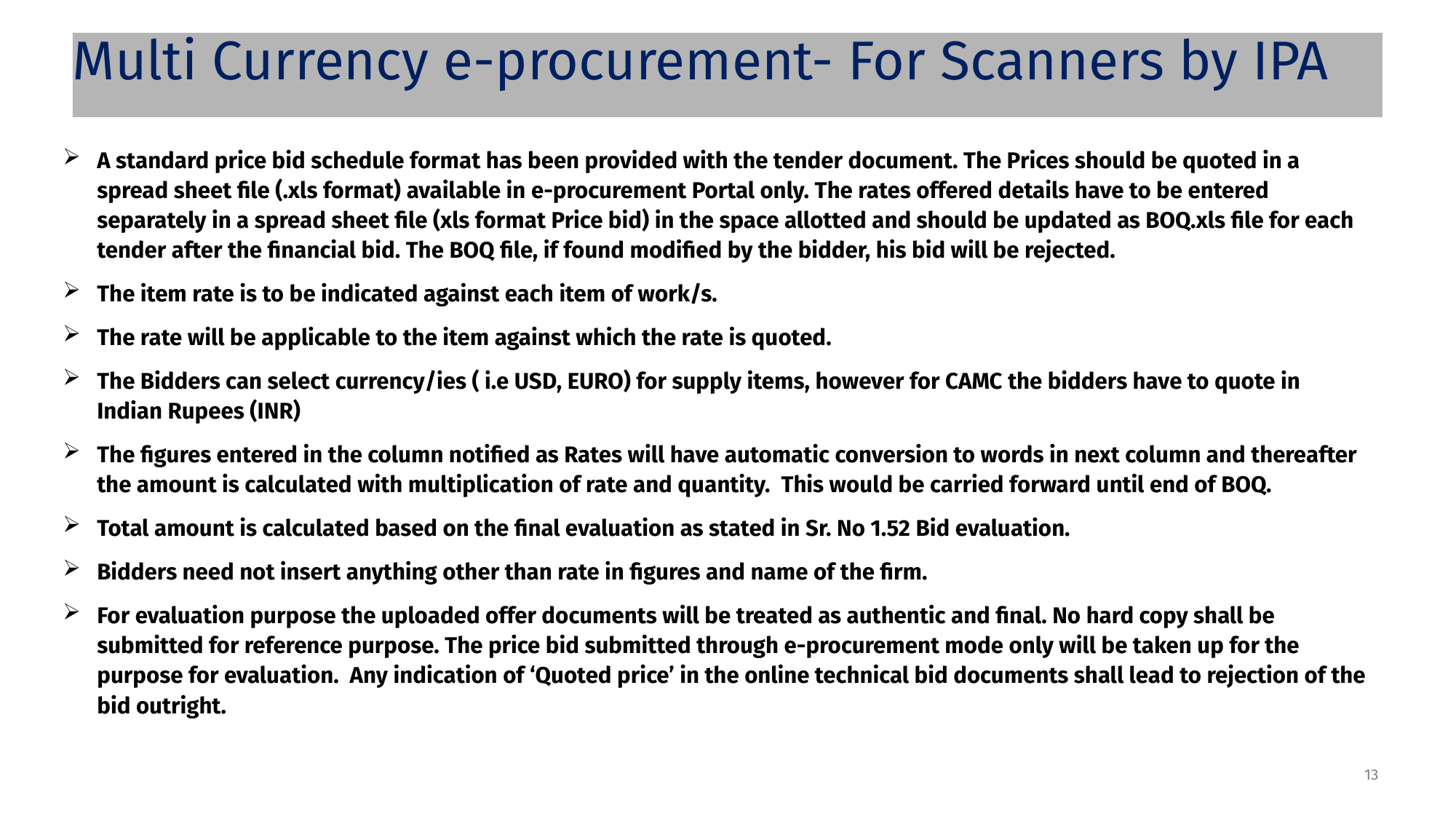

# Multi Currency e-procurement- For Scanners by IPA
A standard price bid schedule format has been provided with the tender document. The Prices should be quoted in a spread sheet file (.xls format) available in e-procurement Portal only. The rates offered details have to be entered separately in a spread sheet file (xls format Price bid) in the space allotted and should be updated as BOQ.xls file for each tender after the financial bid. The BOQ file, if found modified by the bidder, his bid will be rejected.
The item rate is to be indicated against each item of work/s.
The rate will be applicable to the item against which the rate is quoted.
The Bidders can select currency/ies ( i.e USD, EURO) for supply items, however for CAMC the bidders have to quote in Indian Rupees (INR)
The figures entered in the column notified as Rates will have automatic conversion to words in next column and thereafter the amount is calculated with multiplication of rate and quantity.  This would be carried forward until end of BOQ.
Total amount is calculated based on the final evaluation as stated in Sr. No 1.52 Bid evaluation.
Bidders need not insert anything other than rate in figures and name of the firm.
For evaluation purpose the uploaded offer documents will be treated as authentic and final. No hard copy shall be submitted for reference purpose. The price bid submitted through e-procurement mode only will be taken up for the purpose for evaluation.  Any indication of ‘Quoted price’ in the online technical bid documents shall lead to rejection of the bid outright.